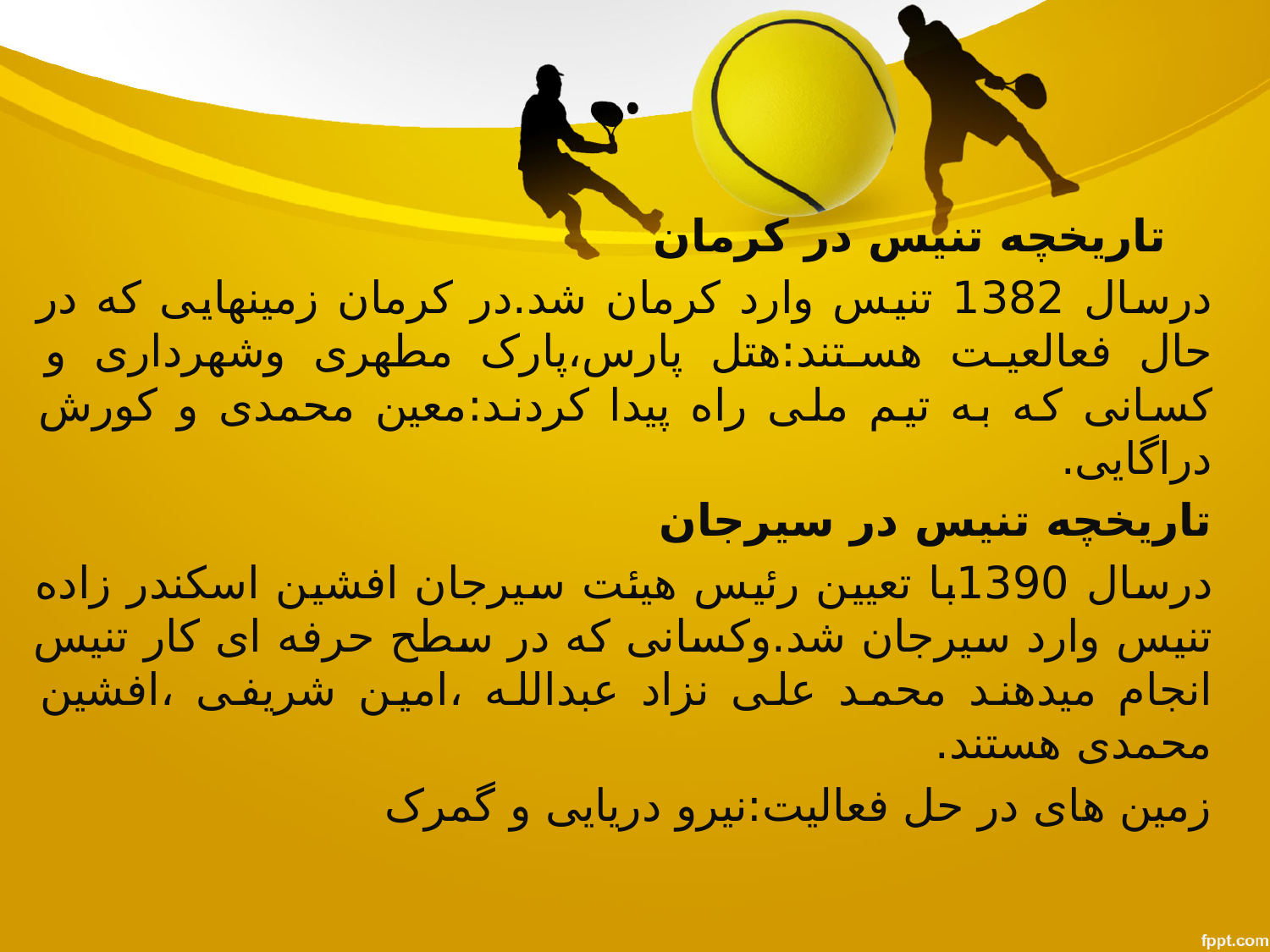

تاریخچه تنیس در کرمان
درسال 1382 تنیس وارد کرمان شد.در کرمان زمینهایی که در حال فعالعیت هستند:هتل پارس،پارک مطهری وشهرداری و کسانی که به تیم ملی راه پیدا کردند:معین محمدی و کورش دراگایی.
تاریخچه تنیس در سیرجان
درسال 1390با تعیین رئیس هیئت سیرجان افشین اسکندر زاده تنیس وارد سیرجان شد.وکسانی که در سطح حرفه ای کار تنیس انجام میدهند محمد علی نزاد عبدالله ،امین شریفی ،افشین محمدی هستند.
زمین های در حل فعالیت:نیرو دریایی و گمرک